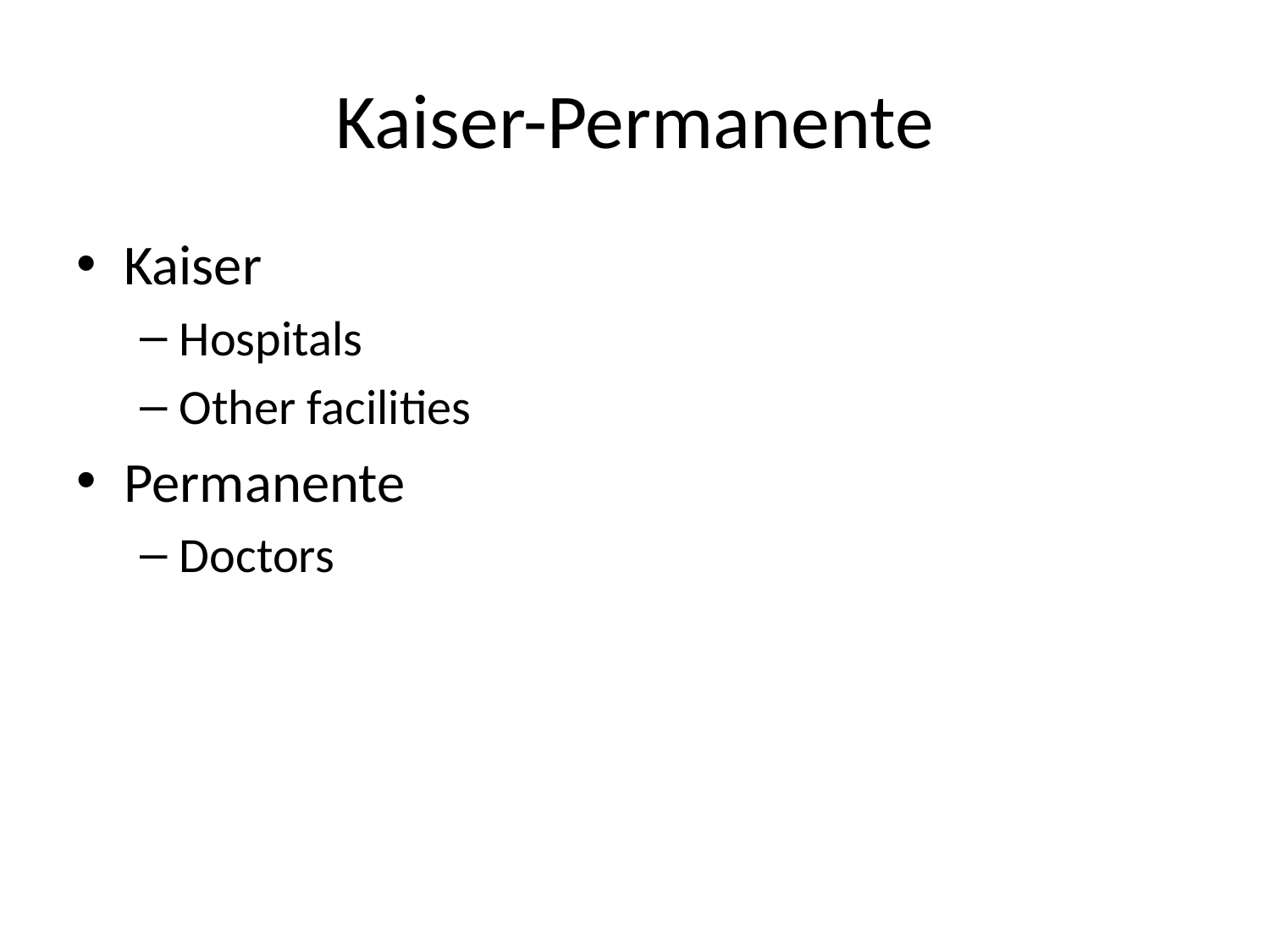

# Kaiser-Permanente
Kaiser
Hospitals
Other facilities
Permanente
Doctors